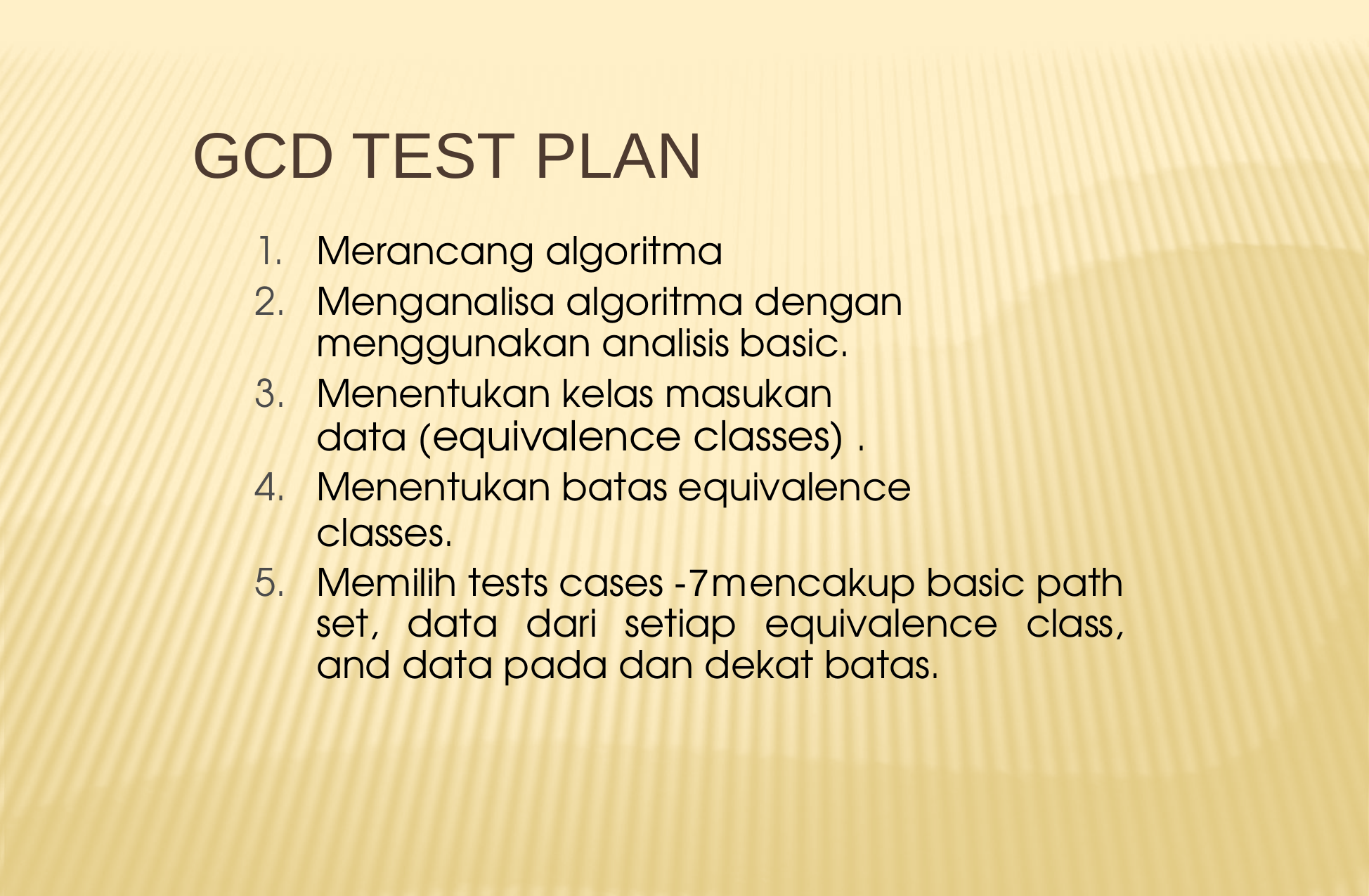

# GCD TEST PLAN
Merancang algoritma

Menganalisa algoritma dengan menggunakan analisis basic.
Menentukan kelas masukan data (equivalence classes) .
Menentukan batas equivalence classes.

Memilih tests cases -7mencakup basic path set, data dari setiap equivalence class, and data pada dan dekat batas.